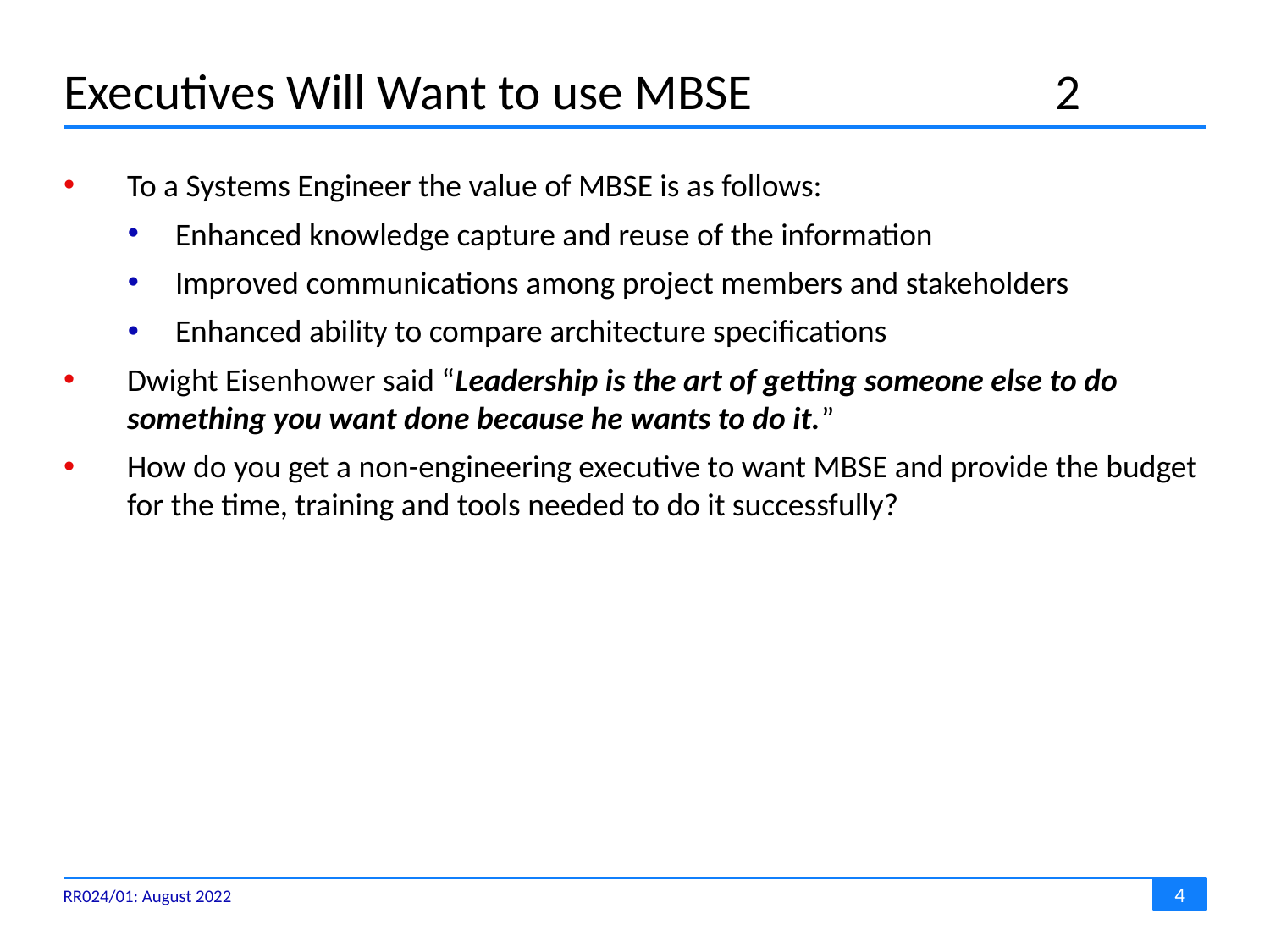

# Executives Will Want to use MBSE	2
To a Systems Engineer the value of MBSE is as follows:
Enhanced knowledge capture and reuse of the information
Improved communications among project members and stakeholders
Enhanced ability to compare architecture specifications
Dwight Eisenhower said “Leadership is the art of getting someone else to do something you want done because he wants to do it.”
How do you get a non-engineering executive to want MBSE and provide the budget for the time, training and tools needed to do it successfully?